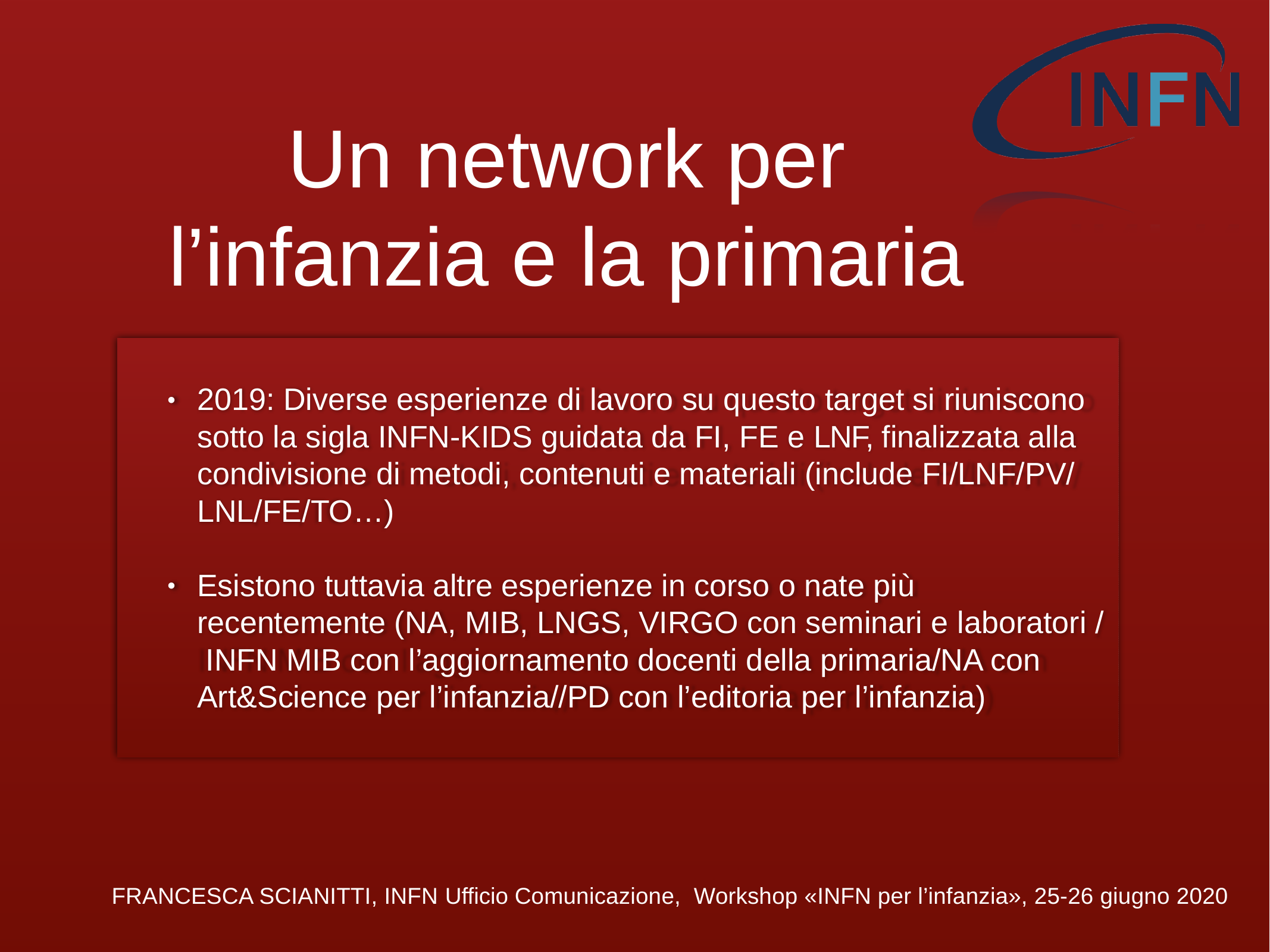

# Un network per  l’infanzia e la primaria

2019: Diverse esperienze di lavoro su questo target si riuniscono  sotto la sigla INFN-KIDS guidata da FI, FE e LNF, finalizzata alla  condivisione di metodi, contenuti e materiali (include FI/LNF/PV/  LNL/FE/TO…)
•

Esistono tuttavia altre esperienze in corso o nate più  recentemente (NA, MIB, LNGS, VIRGO con seminari e laboratori /  INFN MIB con l’aggiornamento docenti della primaria/NA con  Art&Science per l’infanzia//PD con l’editoria per l’infanzia)
•

FRANCESCA SCIANITTI, INFN Ufficio Comunicazione,  Workshop «INFN per l’infanzia», 25-26 giugno 2020